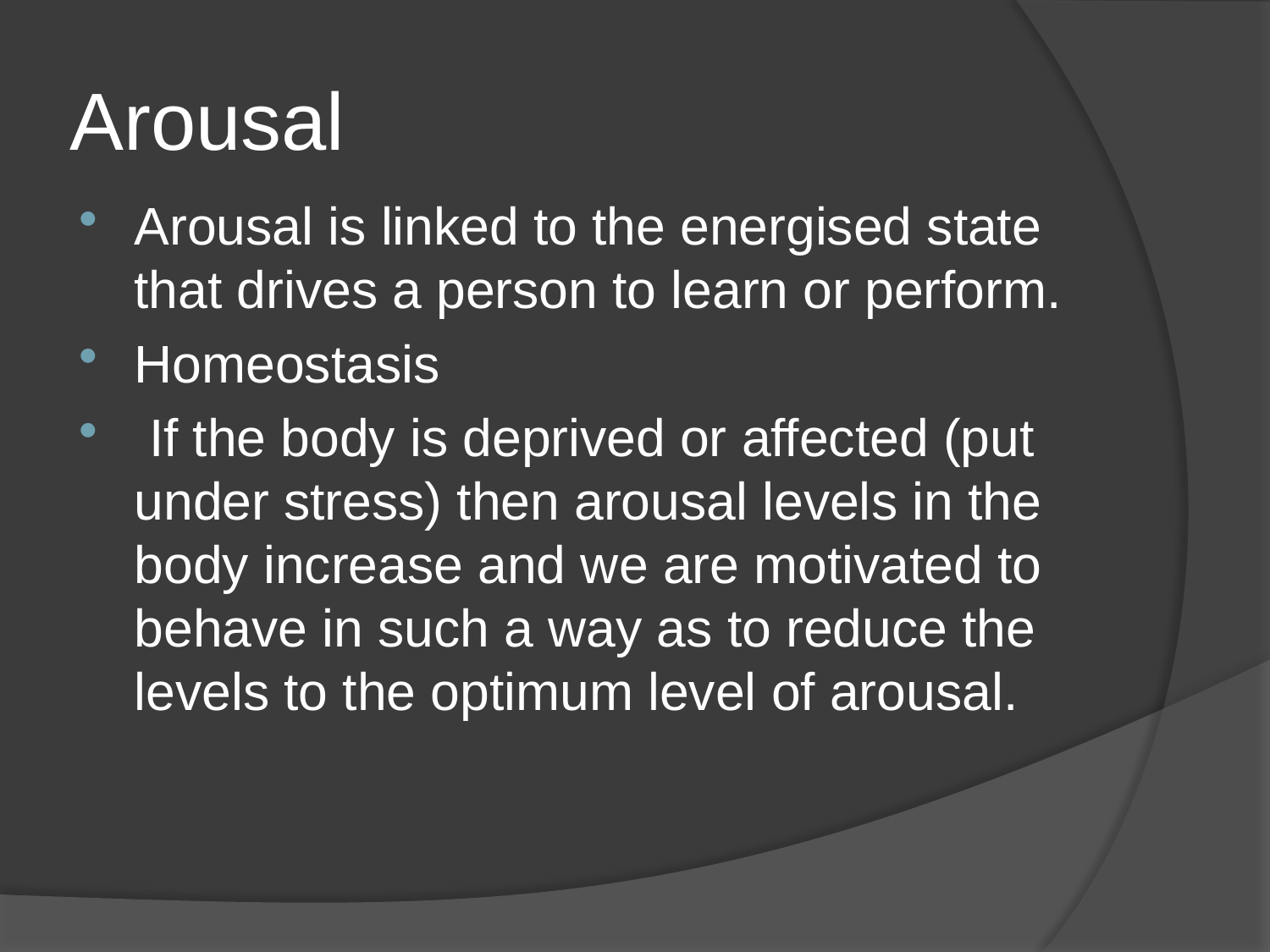

# Arousal
Arousal is linked to the energised state that drives a person to learn or perform.
Homeostasis
 If the body is deprived or affected (put under stress) then arousal levels in the body increase and we are motivated to behave in such a way as to reduce the levels to the optimum level of arousal.